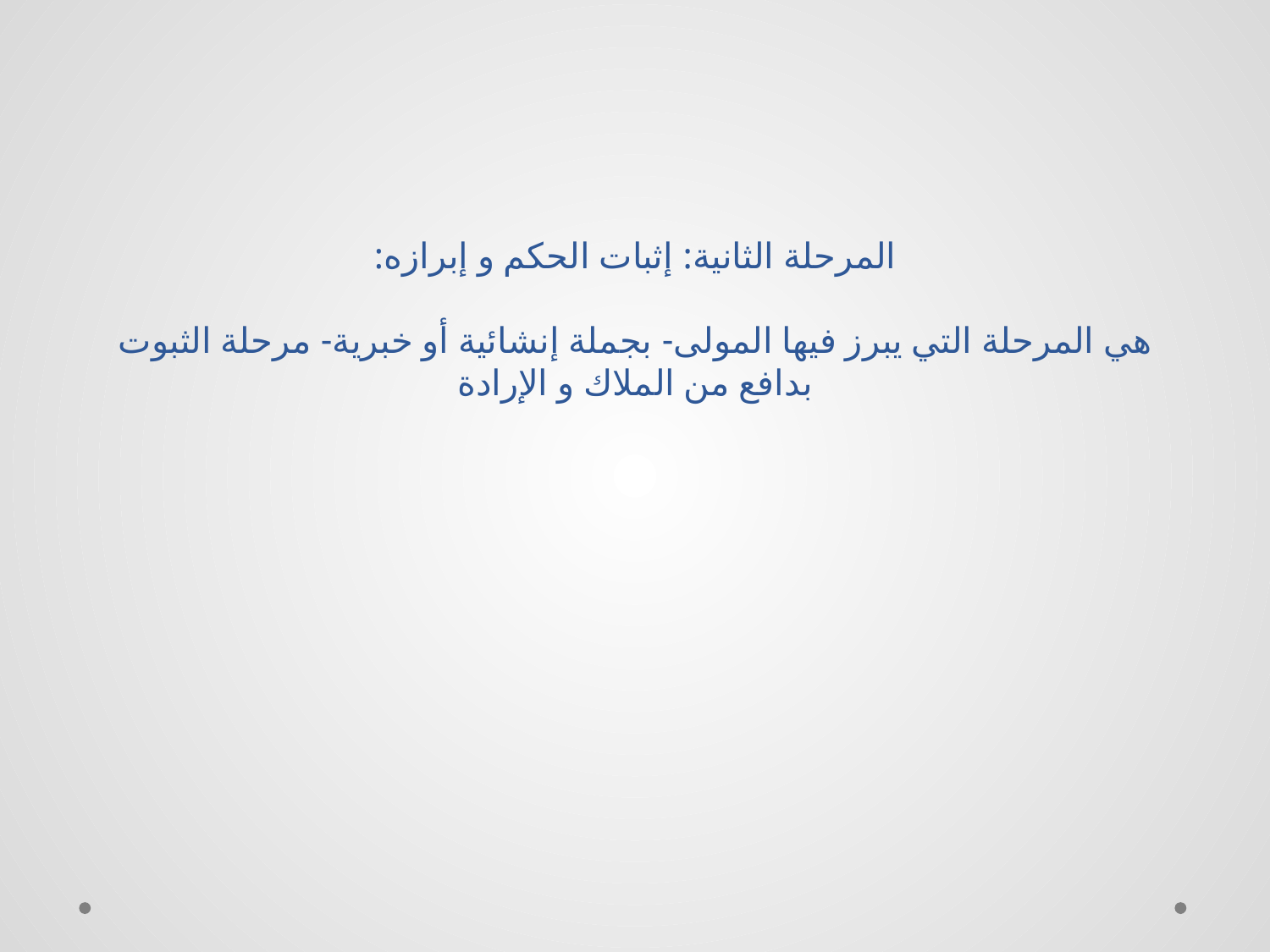

# المرحلة الثانية: إثبات الحكم و إبرازه: هي المرحلة التي يبرز فيها المولى- بجملة إنشائية أو خبرية- مرحلة الثبوت بدافع من الملاك و الإرادة